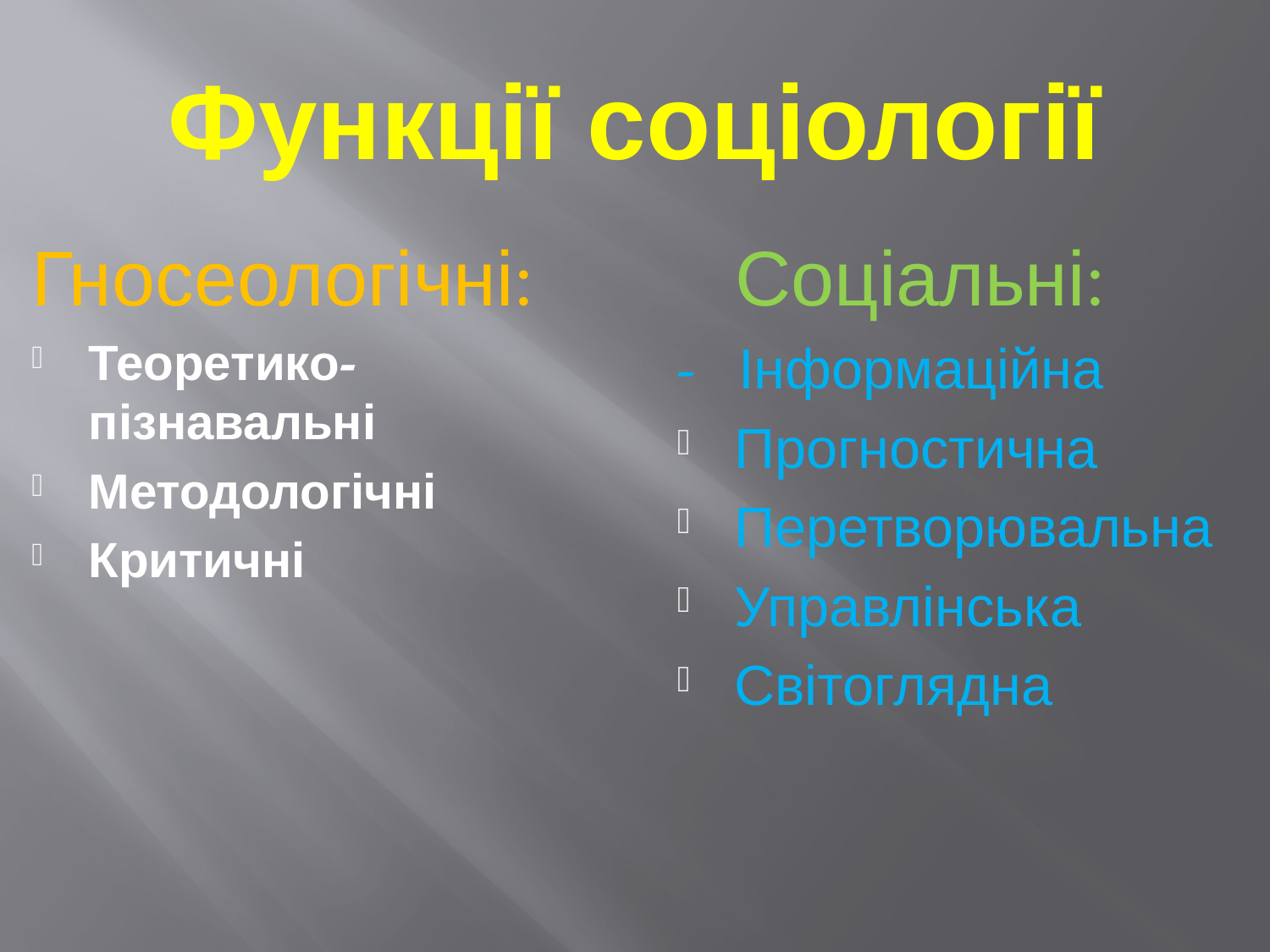

# Функції соціології
Гносеологічні:
Теоретико-пізнавальні
Методологічні
Критичні
   Соціальні:
-   Інформаційна
Прогностична
Перетворювальна
Управлінська
Світоглядна